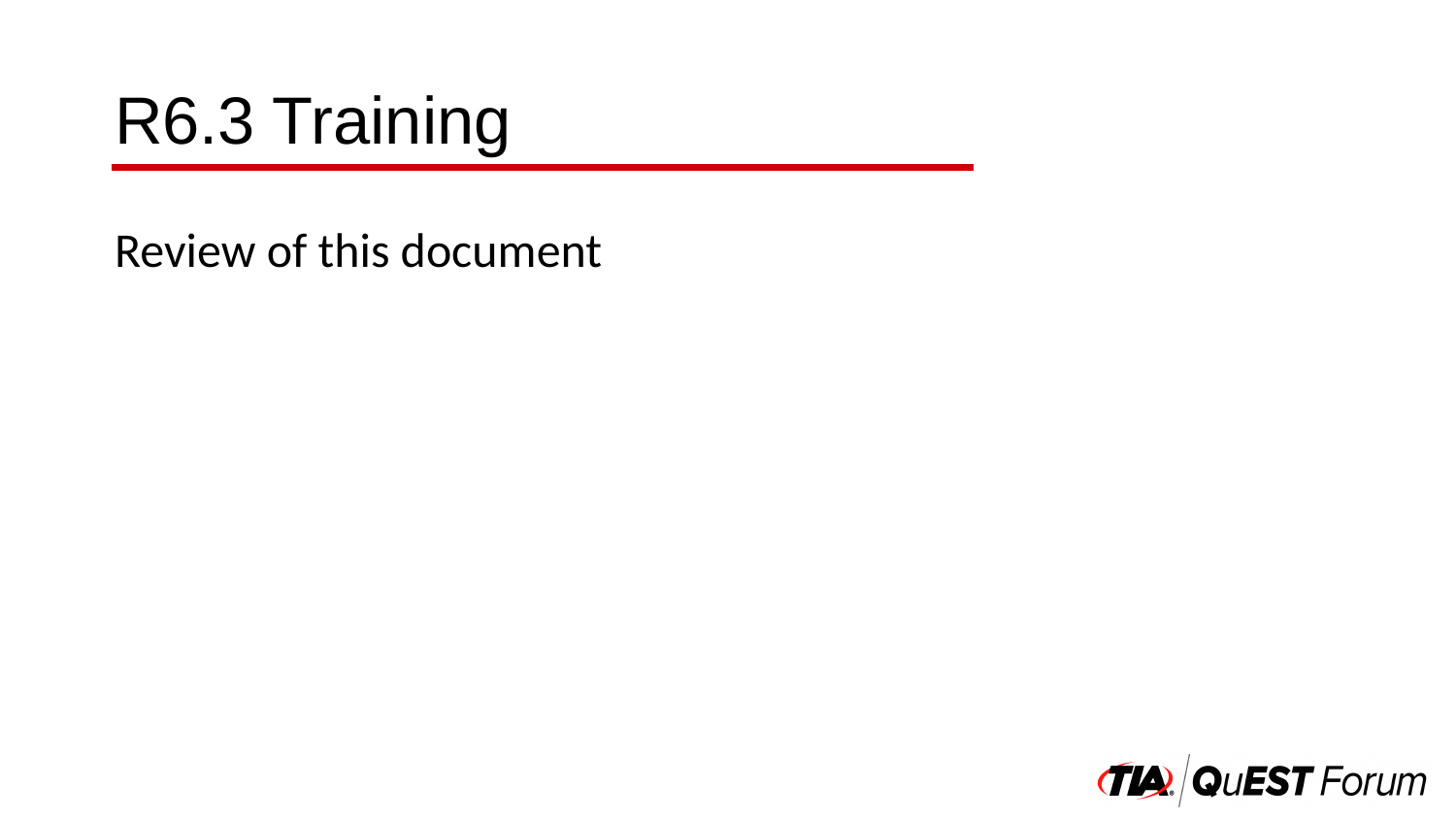

# R6.3 Training
Review of this document
12